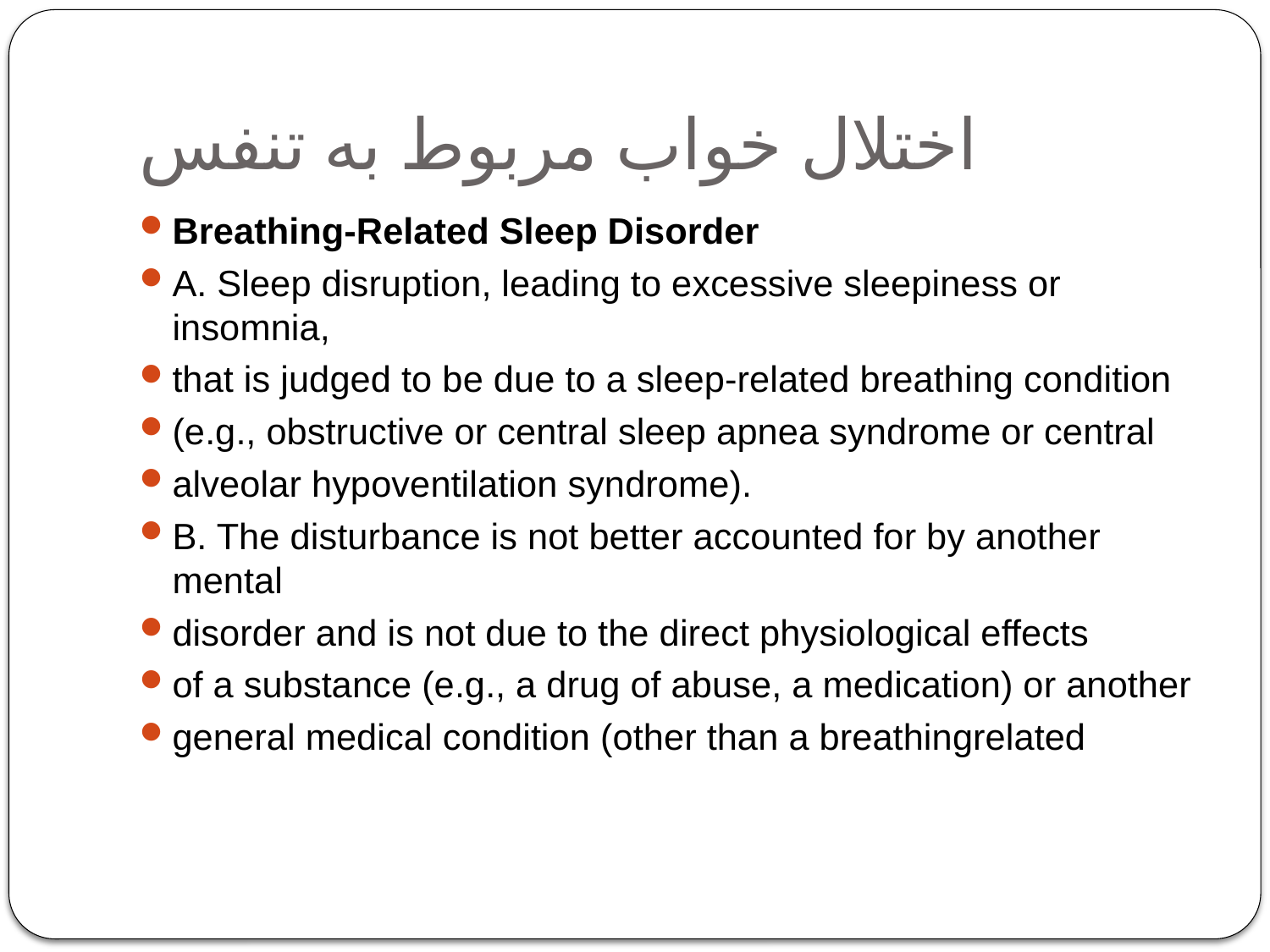

# اختلال خواب مربوط به تنفس
Breathing-Related Sleep Disorder
A. Sleep disruption, leading to excessive sleepiness or insomnia,
that is judged to be due to a sleep-related breathing condition
(e.g., obstructive or central sleep apnea syndrome or central
alveolar hypoventilation syndrome).
B. The disturbance is not better accounted for by another mental
disorder and is not due to the direct physiological effects
of a substance (e.g., a drug of abuse, a medication) or another
general medical condition (other than a breathingrelated